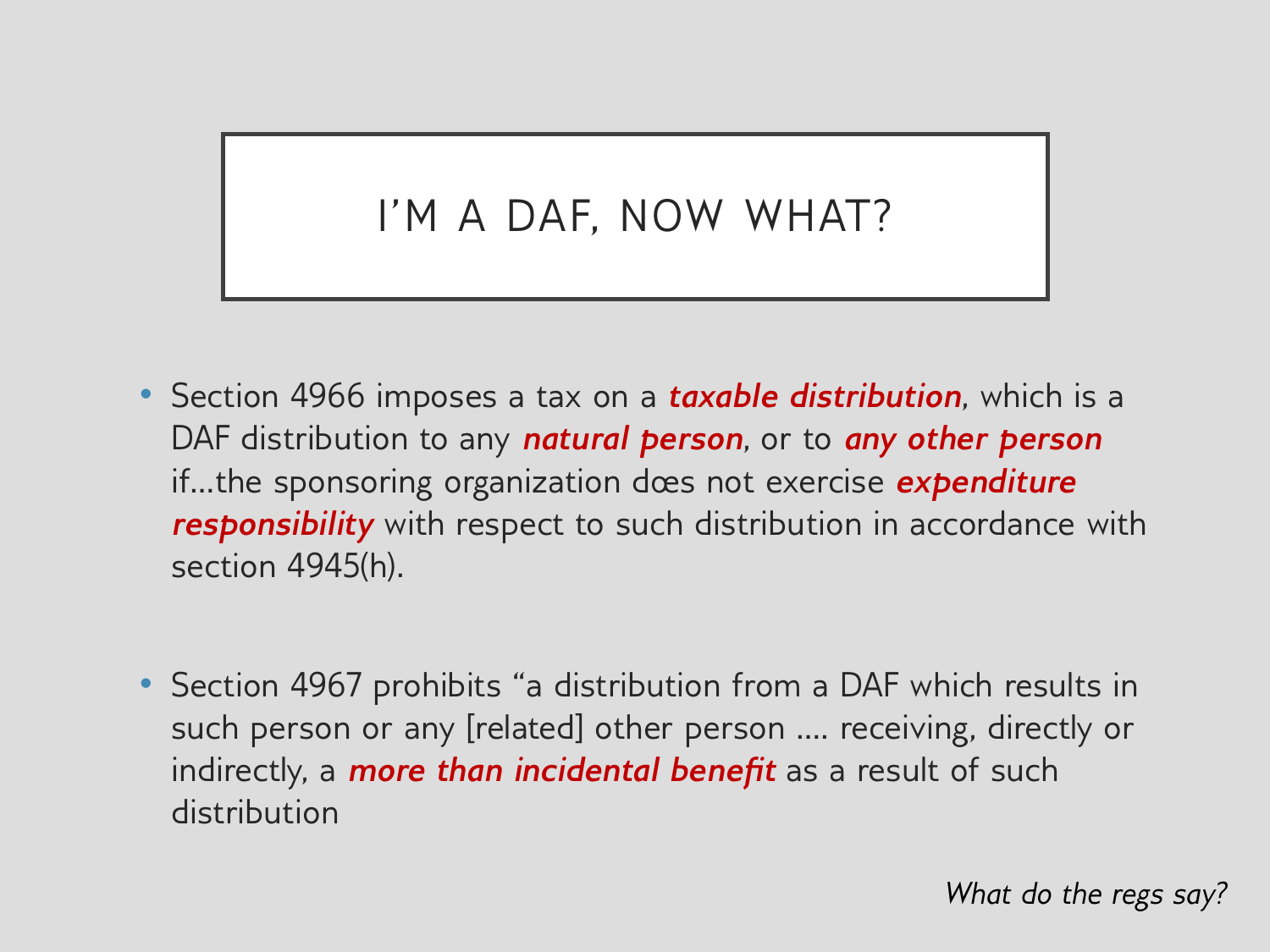

# I’m a DAF, now what?
Section 4966 imposes a tax on a taxable distribution, which is a DAF distribution to any natural person, or to any other person if…the sponsoring organization does not exercise expenditure responsibility with respect to such distribution in accordance with section 4945(h).

Section 4967 prohibits “a distribution from a DAF which results in such person or any [related] other person …. receiving, directly or indirectly, a more than incidental benefit as a result of such distribution
What do the regs say?